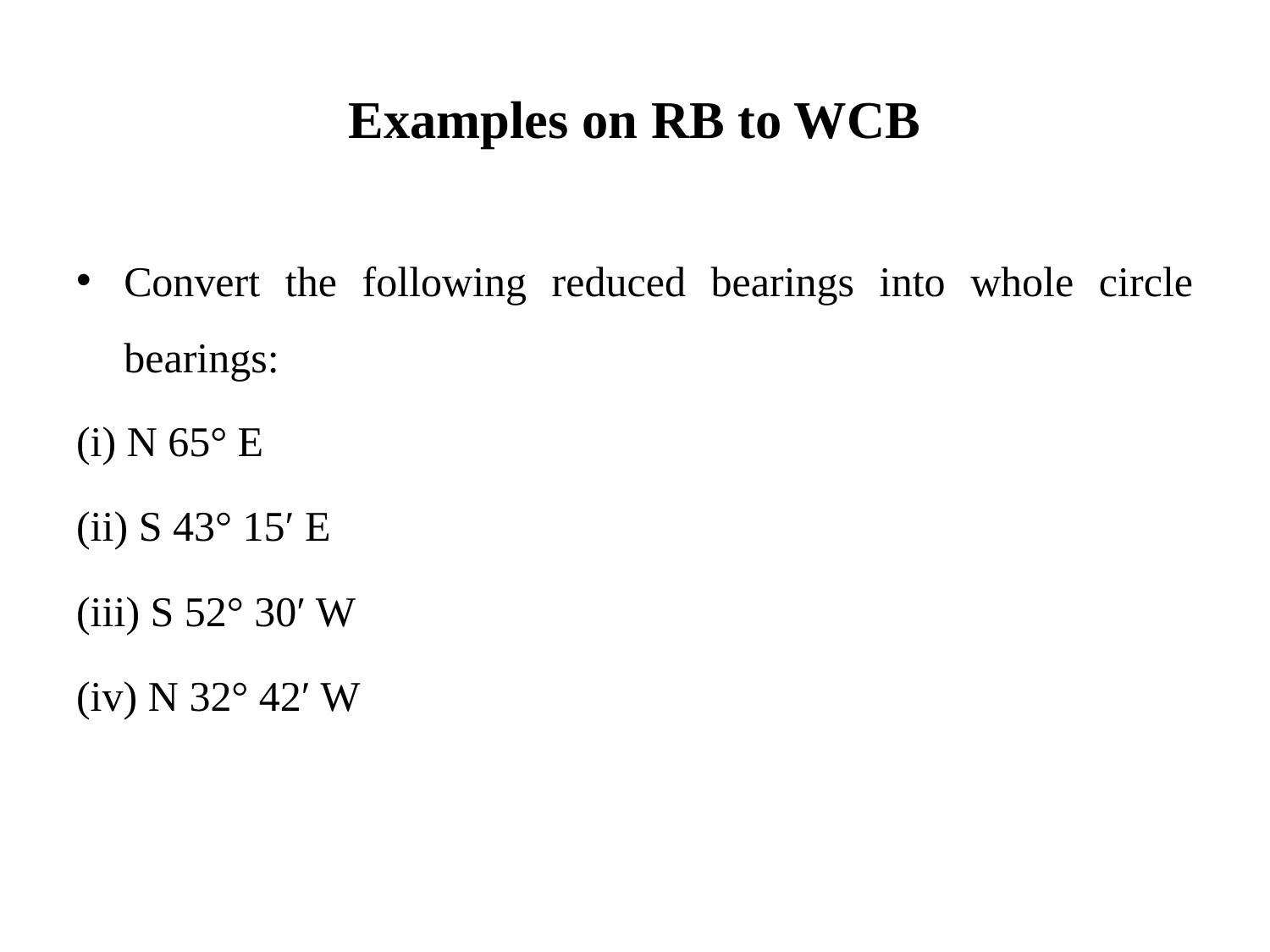

# Examples on RB to WCB
Convert the following reduced bearings into whole circle bearings:
(i) N 65° E
(ii) S 43° 15′ E
(iii) S 52° 30′ W
(iv) N 32° 42′ W